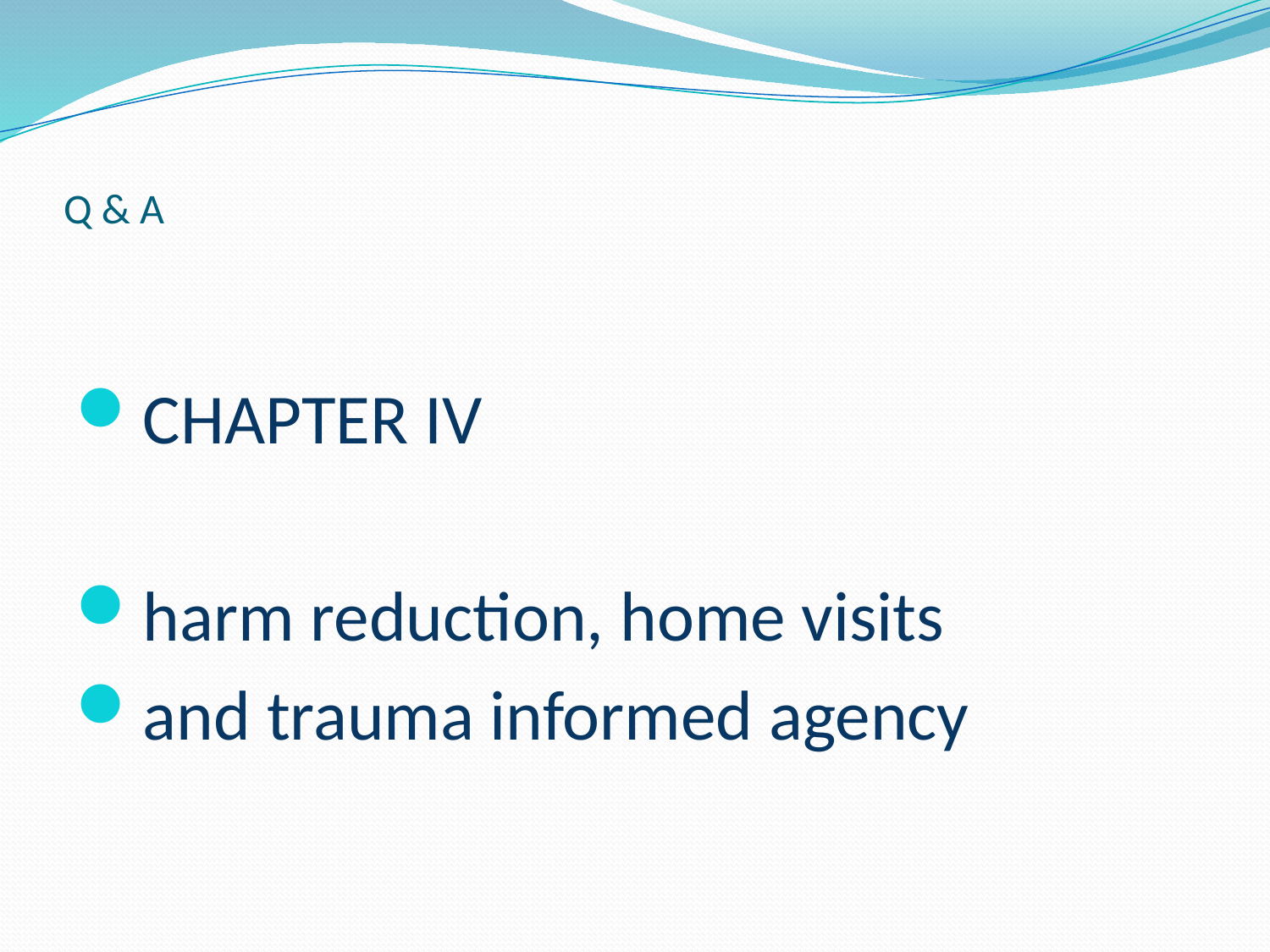

# Q & A

CHAPTER IV

harm reduction, home visits
and trauma informed agency